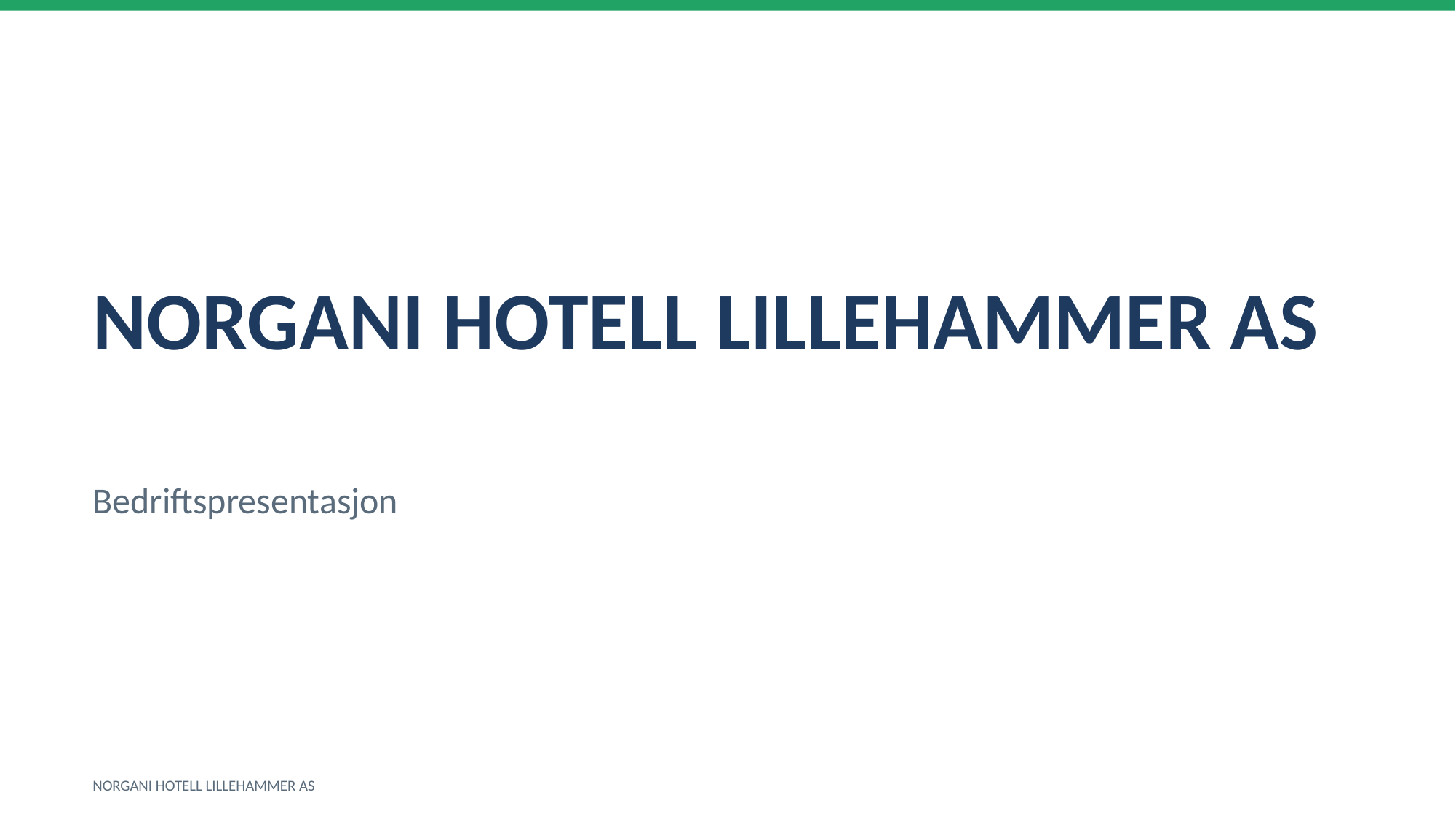

NORGANI HOTELL LILLEHAMMER AS
Bedriftspresentasjon
NORGANI HOTELL LILLEHAMMER AS